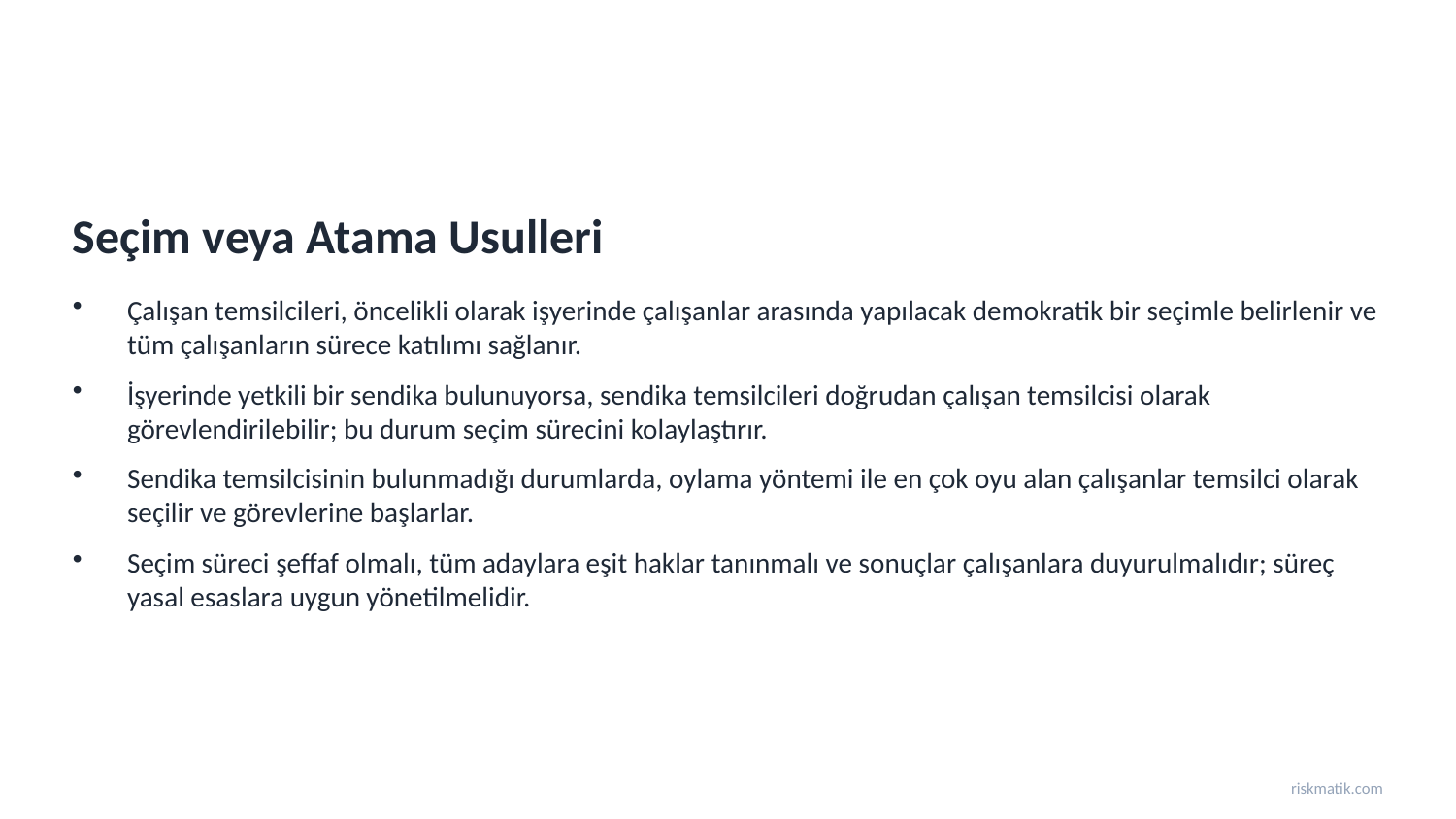

Seçim veya Atama Usulleri
Çalışan temsilcileri, öncelikli olarak işyerinde çalışanlar arasında yapılacak demokratik bir seçimle belirlenir ve tüm çalışanların sürece katılımı sağlanır.
İşyerinde yetkili bir sendika bulunuyorsa, sendika temsilcileri doğrudan çalışan temsilcisi olarak görevlendirilebilir; bu durum seçim sürecini kolaylaştırır.
Sendika temsilcisinin bulunmadığı durumlarda, oylama yöntemi ile en çok oyu alan çalışanlar temsilci olarak seçilir ve görevlerine başlarlar.
Seçim süreci şeffaf olmalı, tüm adaylara eşit haklar tanınmalı ve sonuçlar çalışanlara duyurulmalıdır; süreç yasal esaslara uygun yönetilmelidir.
riskmatik.com